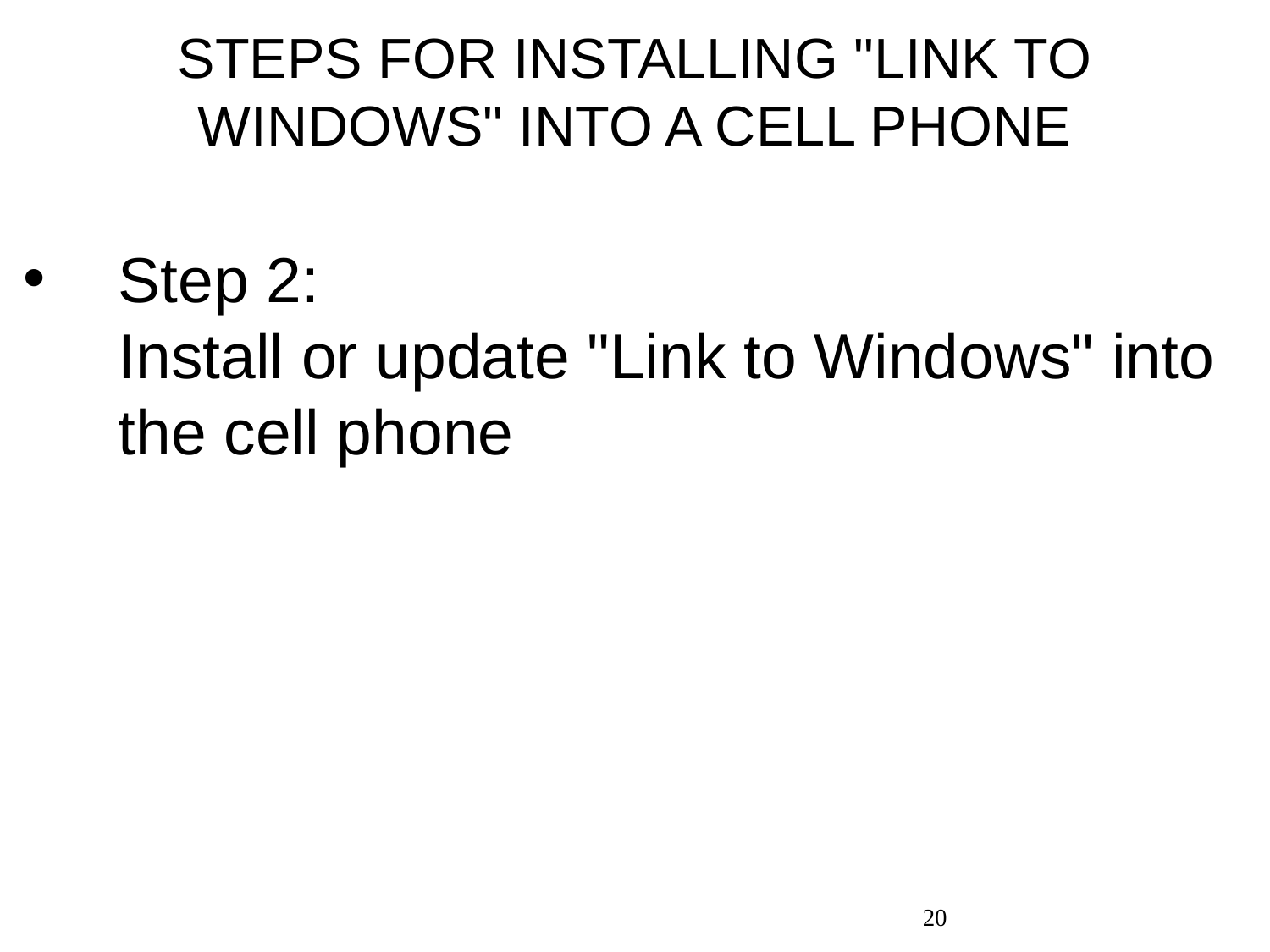

# STEPS FOR INSTALLING "LINK TO WINDOWS" INTO A CELL PHONE
Step 2:                                                     Install or update "Link to Windows" into the cell phone

20